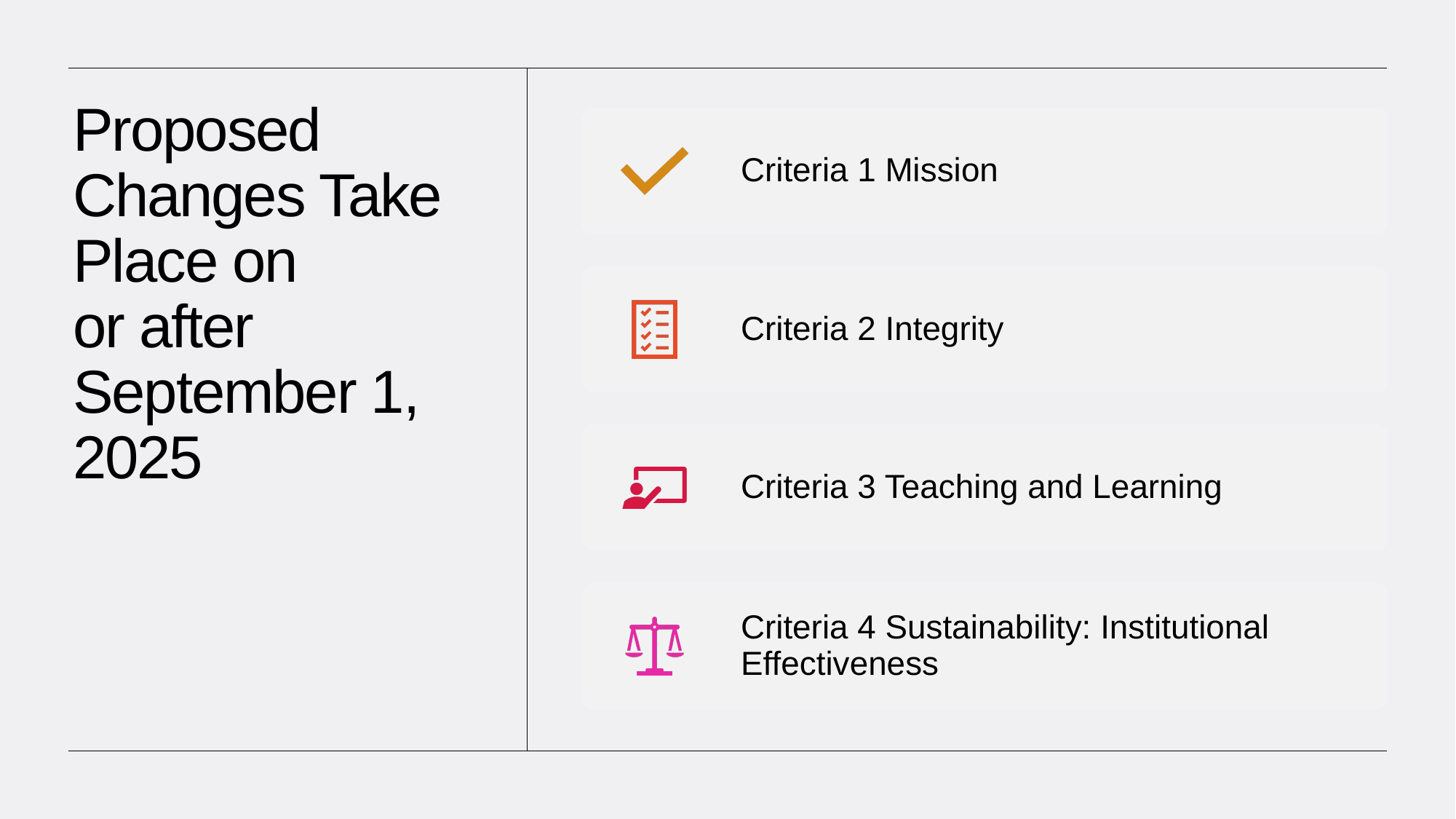

# Proposed Changes Take Place on or after September 1, 2025
Criteria 1 Mission
Criteria 2 Integrity
Criteria 3 Teaching and Learning
Criteria 4 Sustainability: Institutional Effectiveness